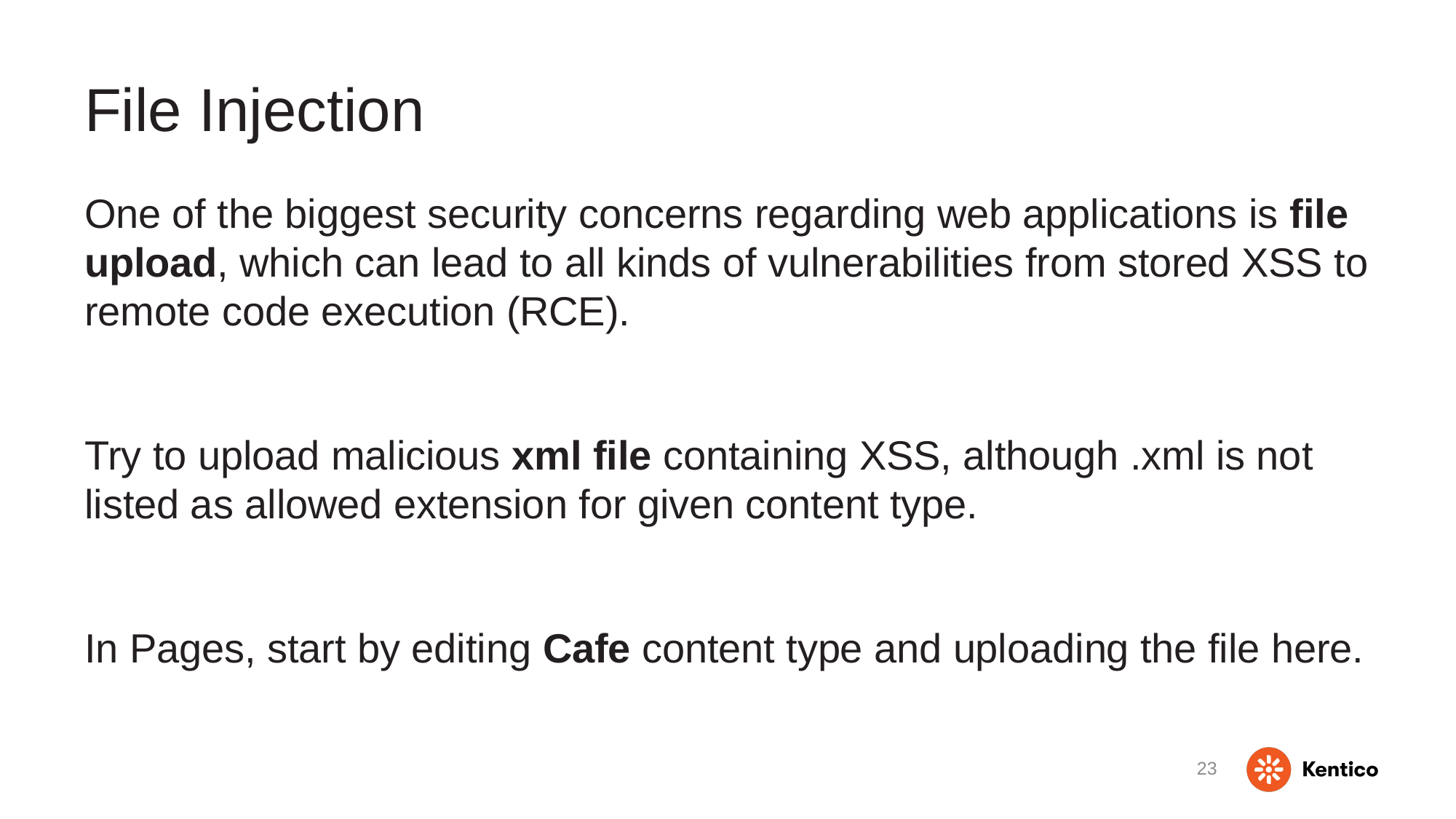

# File Injection
One of the biggest security concerns regarding web applications is file upload, which can lead to all kinds of vulnerabilities from stored XSS to remote code execution (RCE).

Try to upload malicious xml file containing XSS, although .xml is not listed as allowed extension for given content type.

In Pages, start by editing Cafe content type and uploading the file here.
23